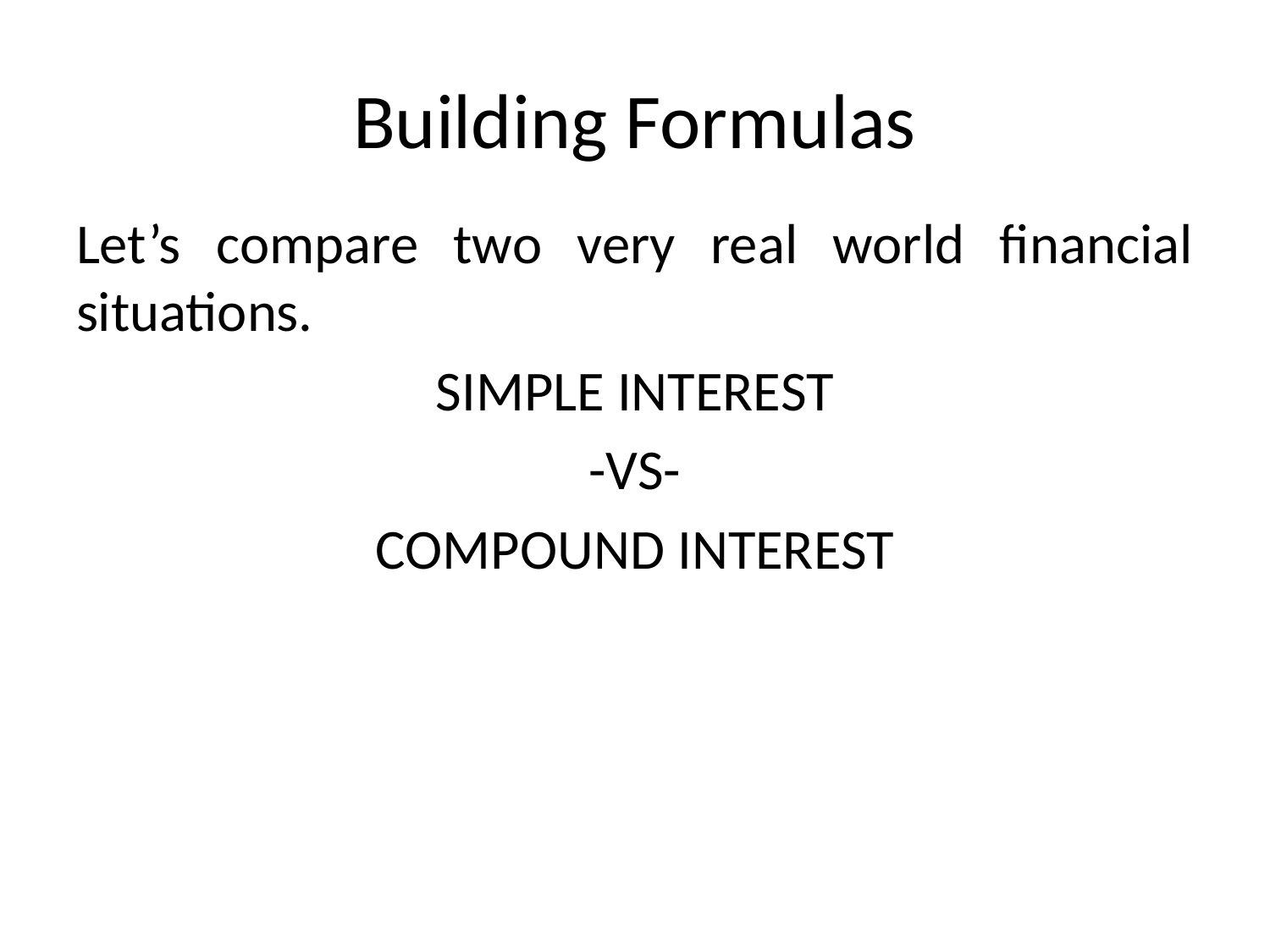

# Building Formulas
Let’s compare two very real world financial situations.
SIMPLE INTEREST
-vs-
COMPOUND INTEREST